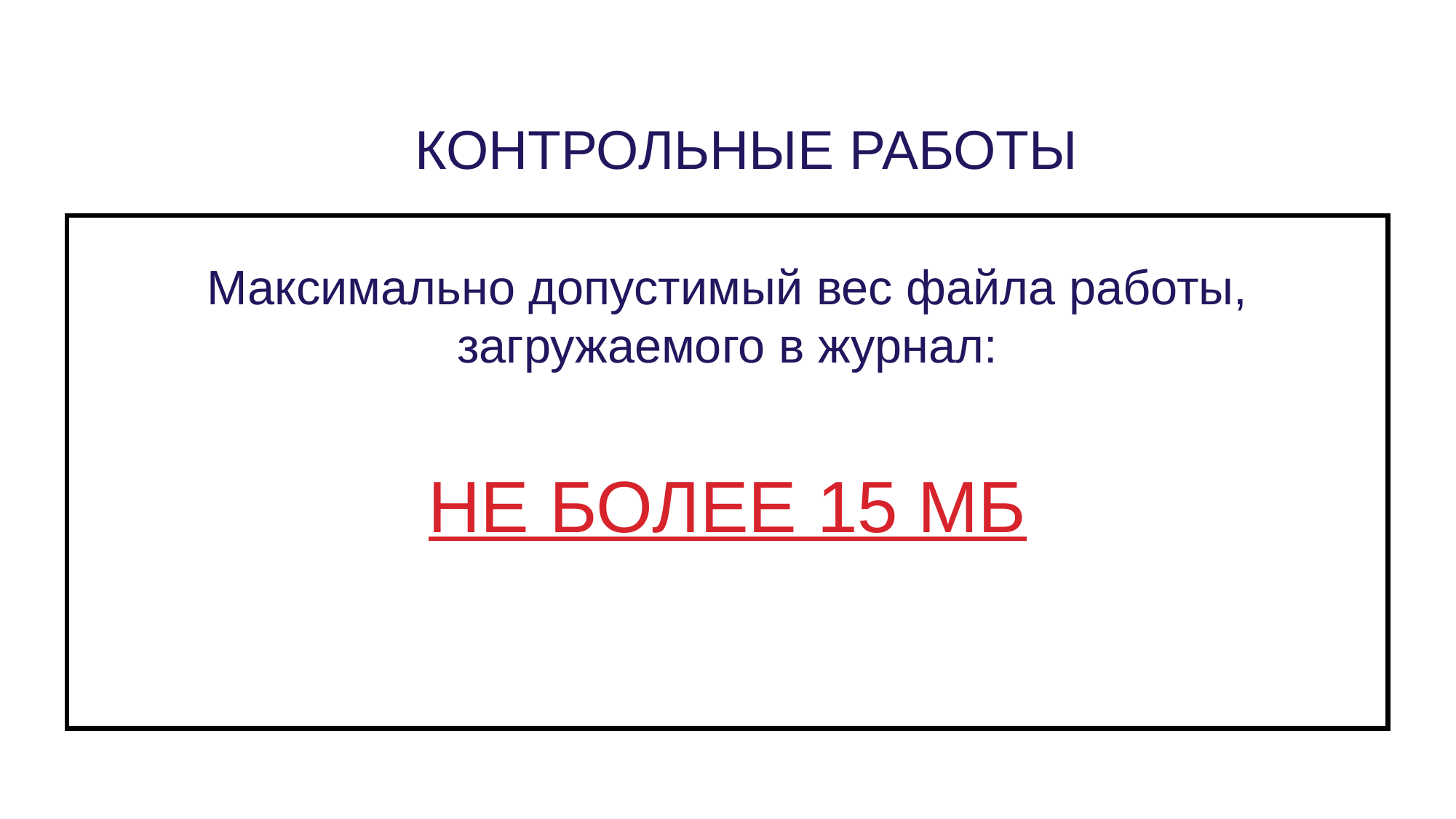

КОНТРОЛЬНЫЕ РАБОТЫ

Максимально допустимый вес файла работы, загружаемого в журнал:

НЕ БОЛЕЕ 15 МБ